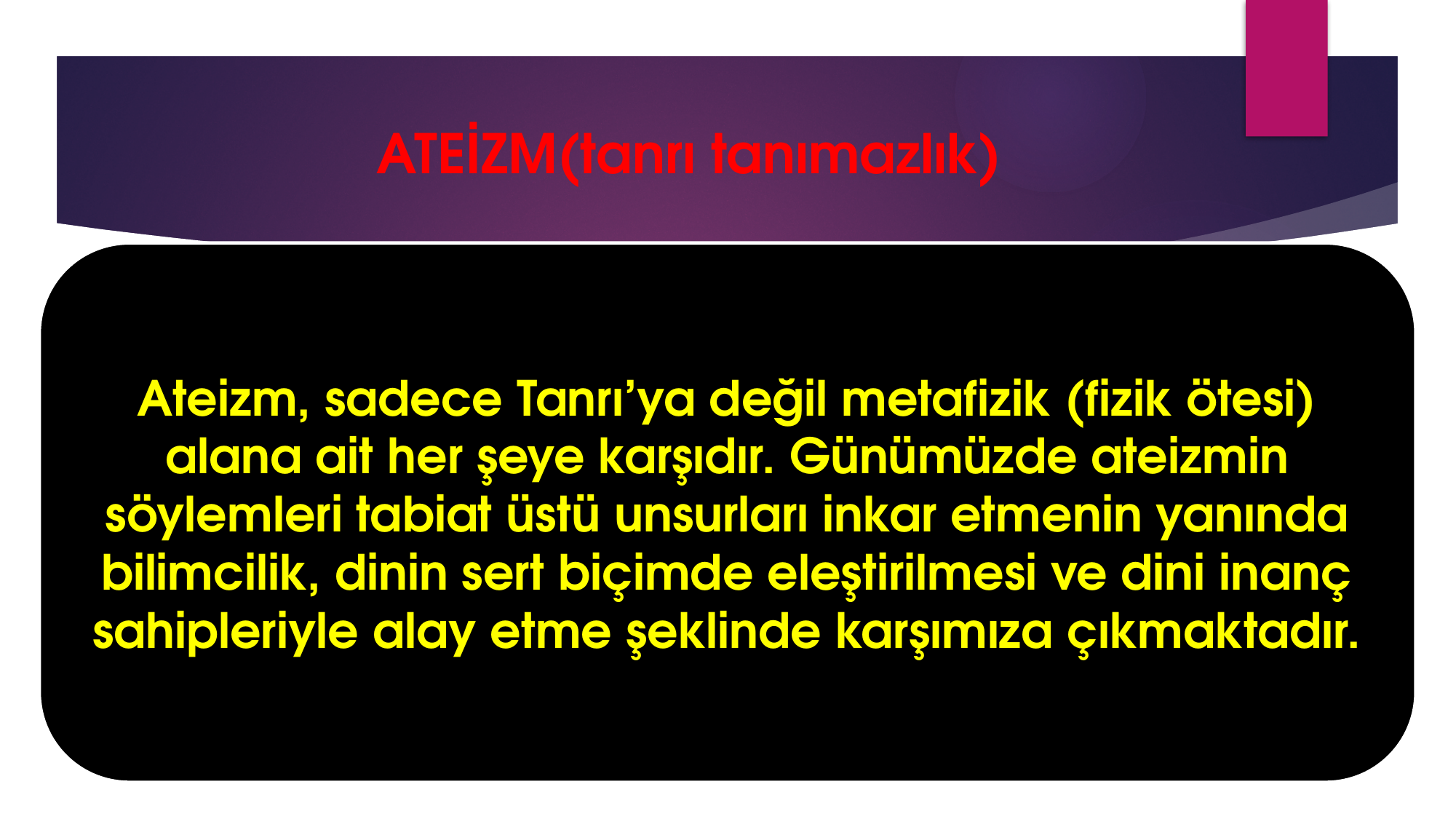

# ATEİZM(tanrı tanımazlık)
Ateizm, sadece Tanrı’ya değil metafizik (fizik ötesi) alana ait her şeye karşıdır. Günümüzde ateizmin söylemleri tabiat üstü unsurları inkar etmenin yanında bilimcilik, dinin sert biçimde eleştirilmesi ve dini inanç sahipleriyle alay etme şeklinde karşımıza çıkmaktadır.